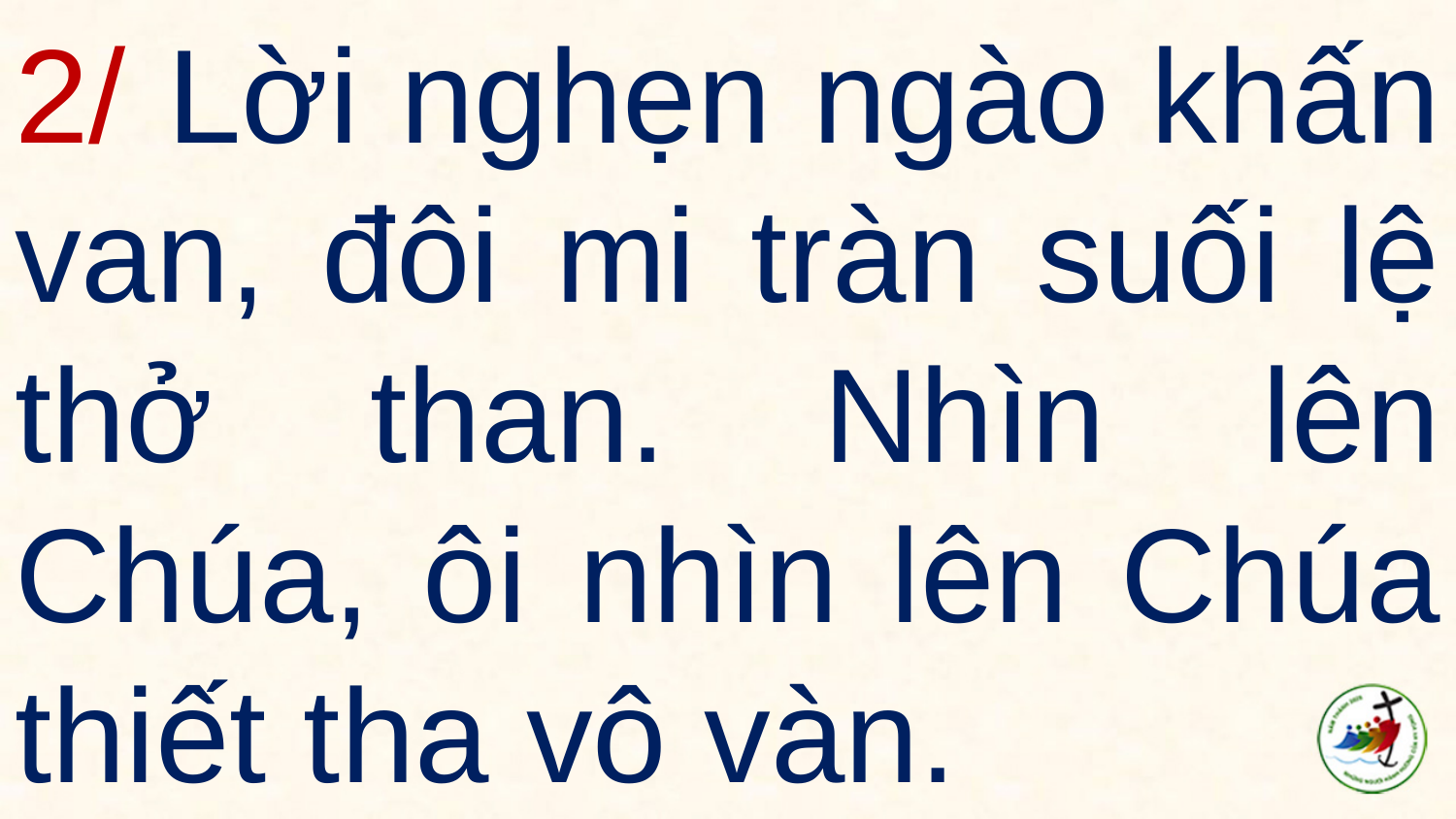

# 2/ Lời nghẹn ngào khấn van, đôi mi tràn suối lệ thở than. Nhìn lên Chúa, ôi nhìn lên Chúa thiết tha vô vàn.